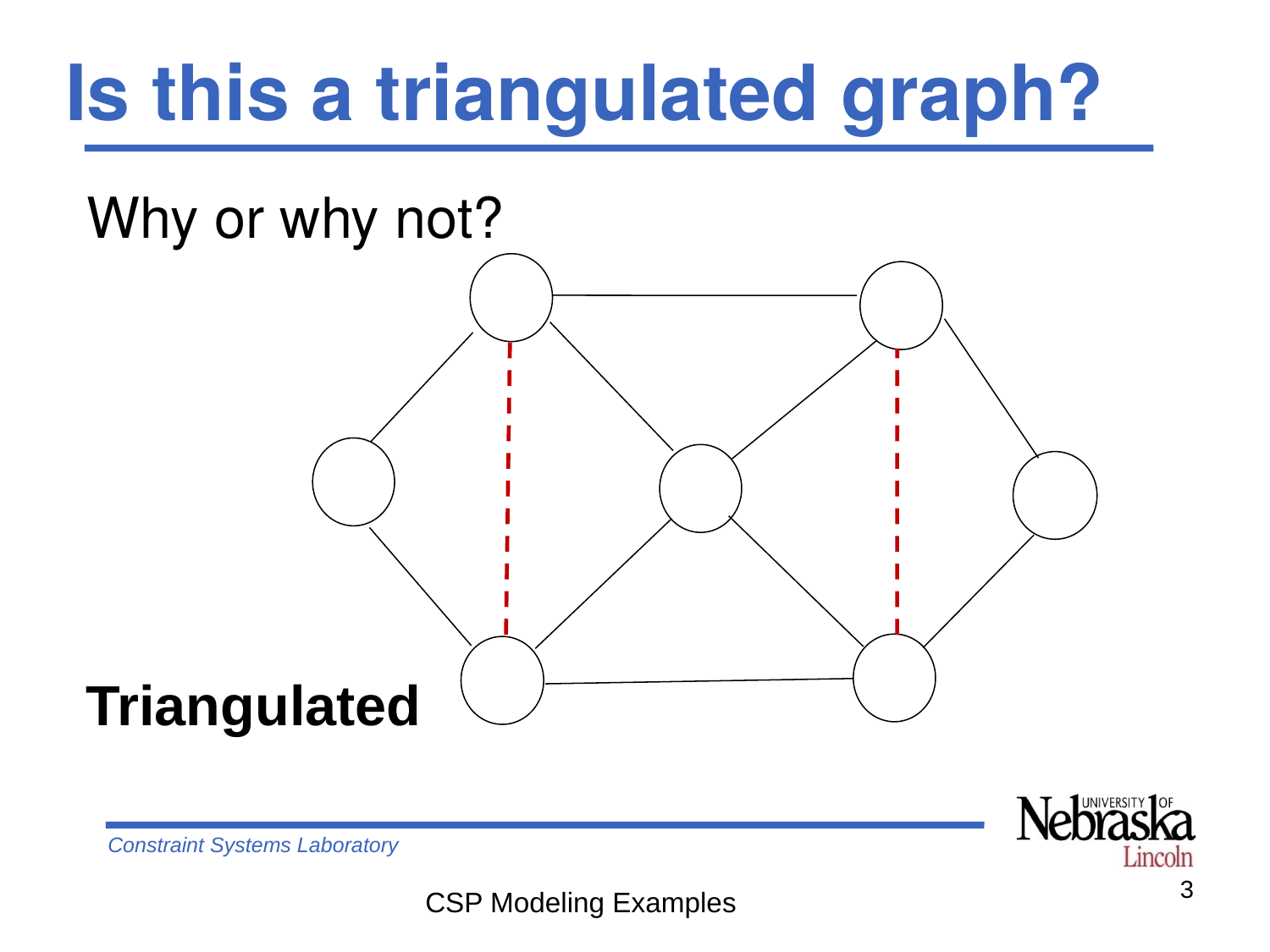

# Is this a triangulated graph?

Why or why not?

Triangulated
3